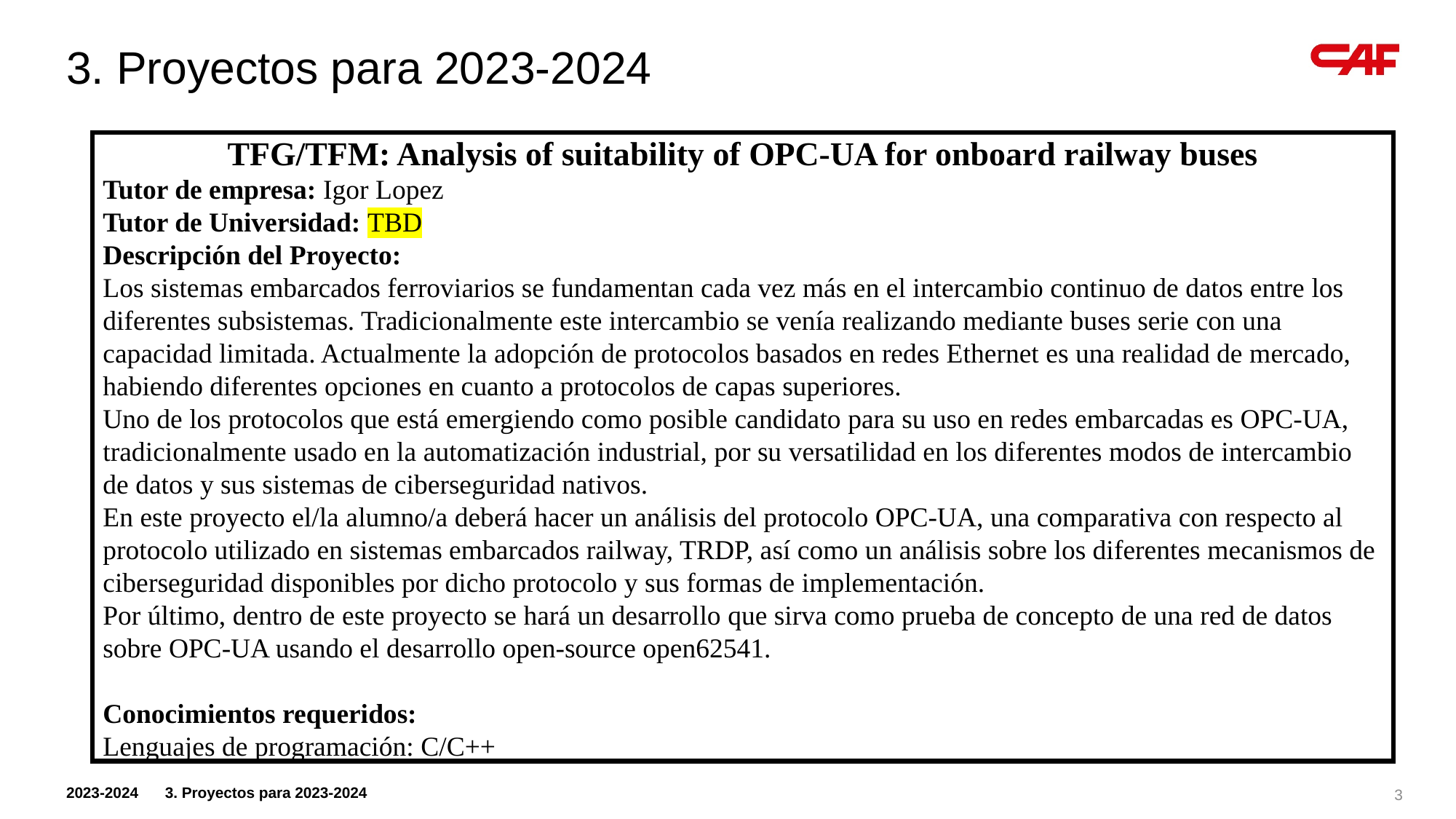

3. Proyectos para 2023-2024

TFG/TFM: Analysis of suitability of OPC-UA for onboard railway buses
Tutor de empresa: Igor Lopez
Tutor de Universidad: TBD
Descripción del Proyecto:
Los sistemas embarcados ferroviarios se fundamentan cada vez más en el intercambio continuo de datos entre los diferentes subsistemas. Tradicionalmente este intercambio se venía realizando mediante buses serie con una capacidad limitada. Actualmente la adopción de protocolos basados en redes Ethernet es una realidad de mercado, habiendo diferentes opciones en cuanto a protocolos de capas superiores.
Uno de los protocolos que está emergiendo como posible candidato para su uso en redes embarcadas es OPC-UA, tradicionalmente usado en la automatización industrial, por su versatilidad en los diferentes modos de intercambio de datos y sus sistemas de ciberseguridad nativos.
En este proyecto el/la alumno/a deberá hacer un análisis del protocolo OPC-UA, una comparativa con respecto al protocolo utilizado en sistemas embarcados railway, TRDP, así como un análisis sobre los diferentes mecanismos de ciberseguridad disponibles por dicho protocolo y sus formas de implementación.
Por último, dentro de este proyecto se hará un desarrollo que sirva como prueba de concepto de una red de datos sobre OPC-UA usando el desarrollo open-source open62541.

Conocimientos requeridos:
Lenguajes de programación: C/C++
2023-2024
3. Proyectos para 2023-2024
3